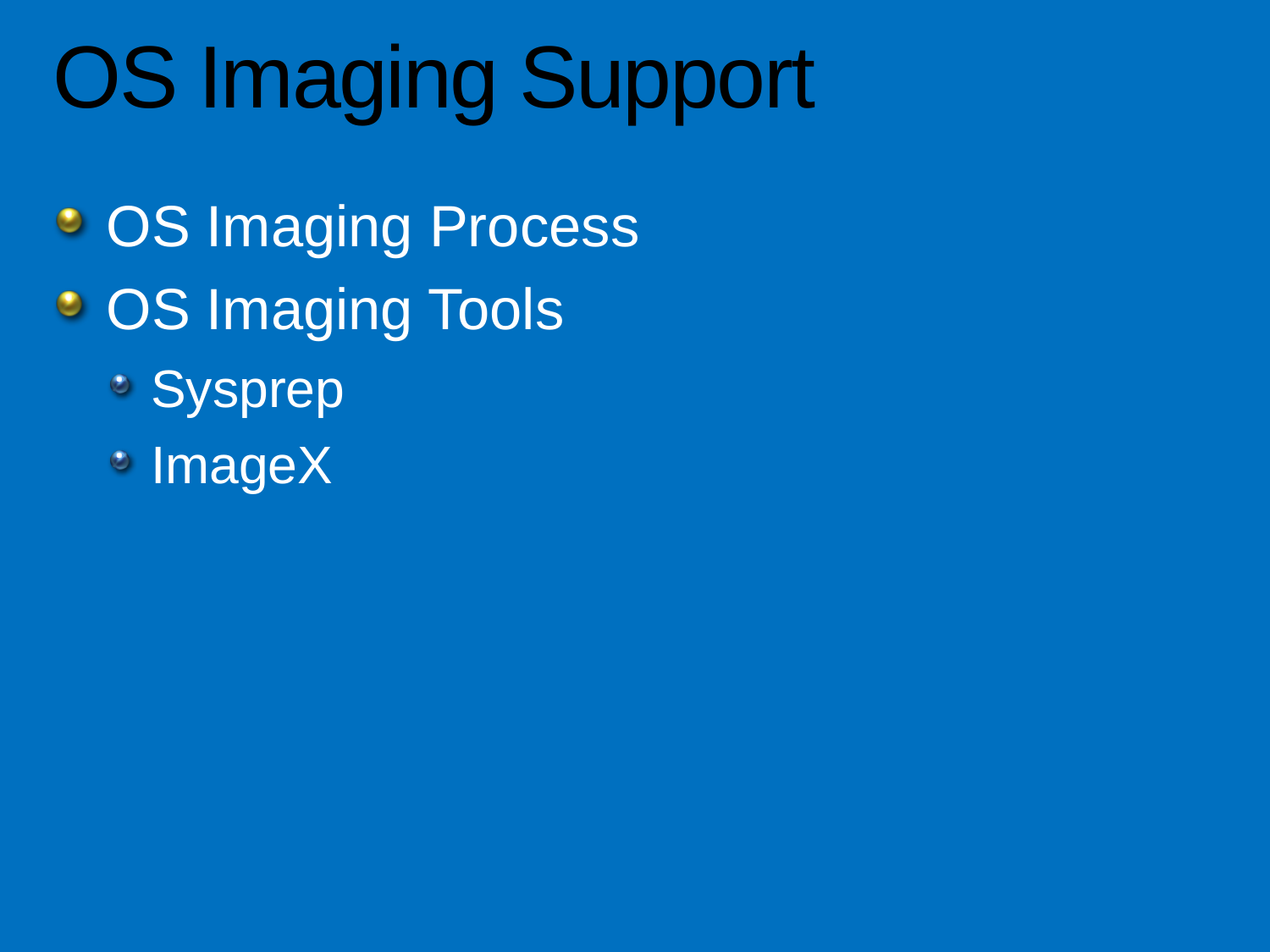

# OS Imaging Support
OS Imaging Process
OS Imaging Tools
Sysprep
ImageX